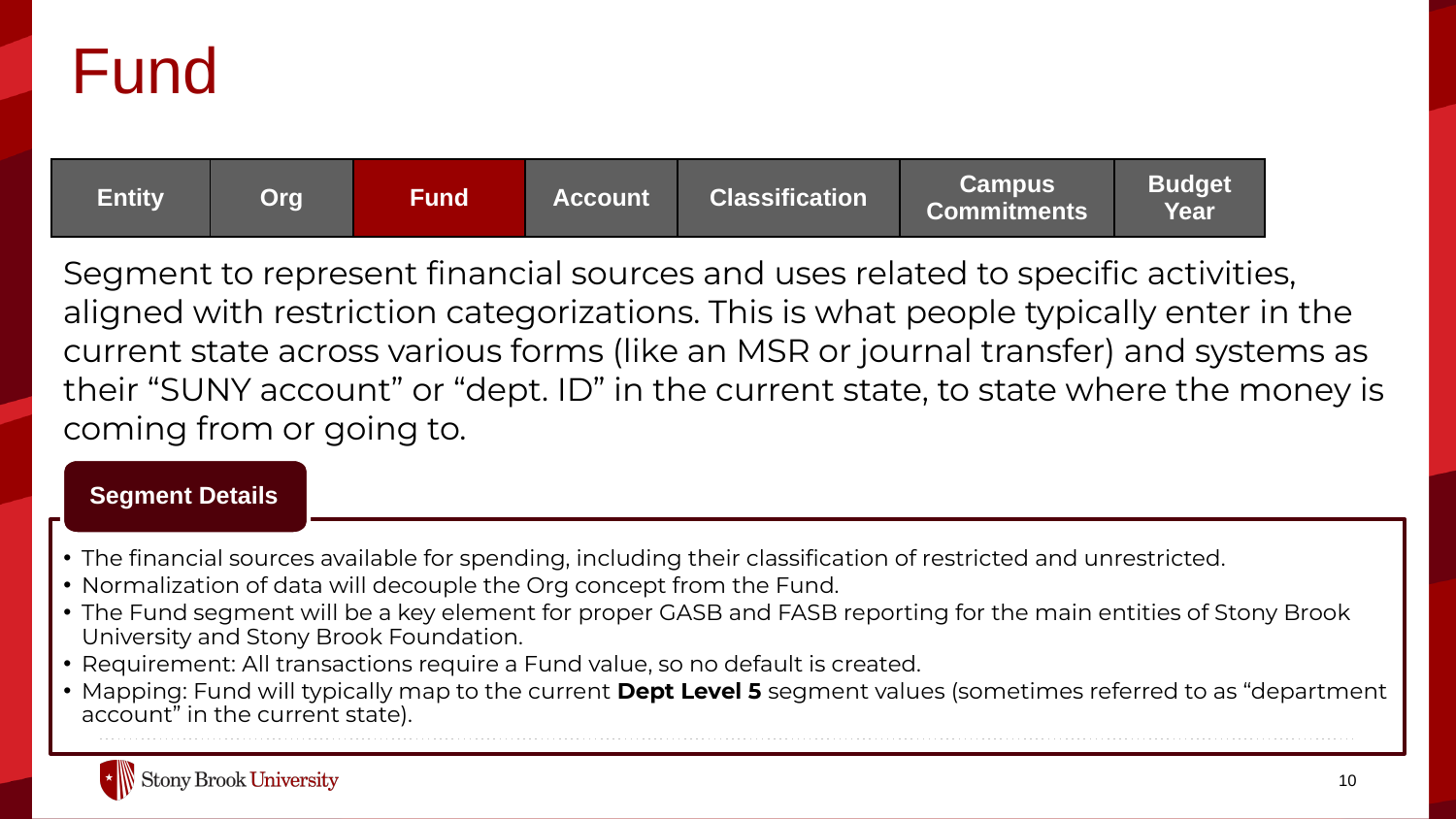

Fund
| Entity | Org | Fund | Account | Classification | Campus Commitments | Budget Year |
| --- | --- | --- | --- | --- | --- | --- |
Segment to represent financial sources and uses related to specific activities, aligned with restriction categorizations. This is what people typically enter in the current state across various forms (like an MSR or journal transfer) and systems as their “SUNY account” or “dept. ID” in the current state, to state where the money is coming from or going to.

Segment Details

The financial sources available for spending, including their classification of restricted and unrestricted.
Normalization of data will decouple the Org concept from the Fund.
The Fund segment will be a key element for proper GASB and FASB reporting for the main entities of Stony Brook University and Stony Brook Foundation.
Requirement: All transactions require a Fund value, so no default is created.
Mapping: Fund will typically map to the current Dept Level 5 segment values (sometimes referred to as “department account” in the current state).